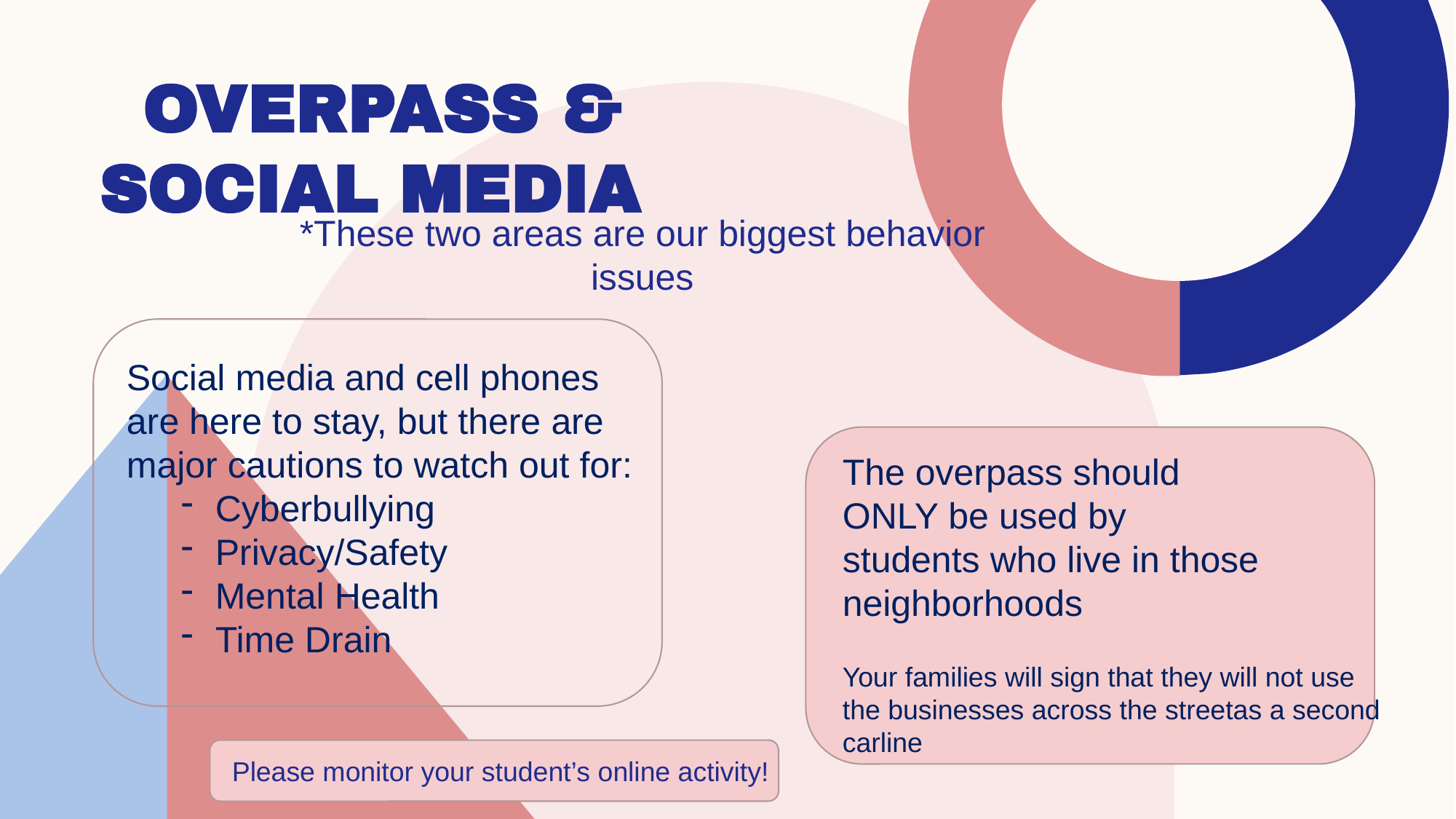

# Overpass & Social Media
*These two areas are our biggest behavior issues

Social media and cell phones are here to stay, but there are major cautions to watch out for:
Cyberbullying
Privacy/Safety
Mental Health
Time Drain

The overpass should ONLY be used by students who live in those neighborhoods
Your families will sign that they will not use the businesses across the streetas a second carline

Please monitor your student’s online activity!